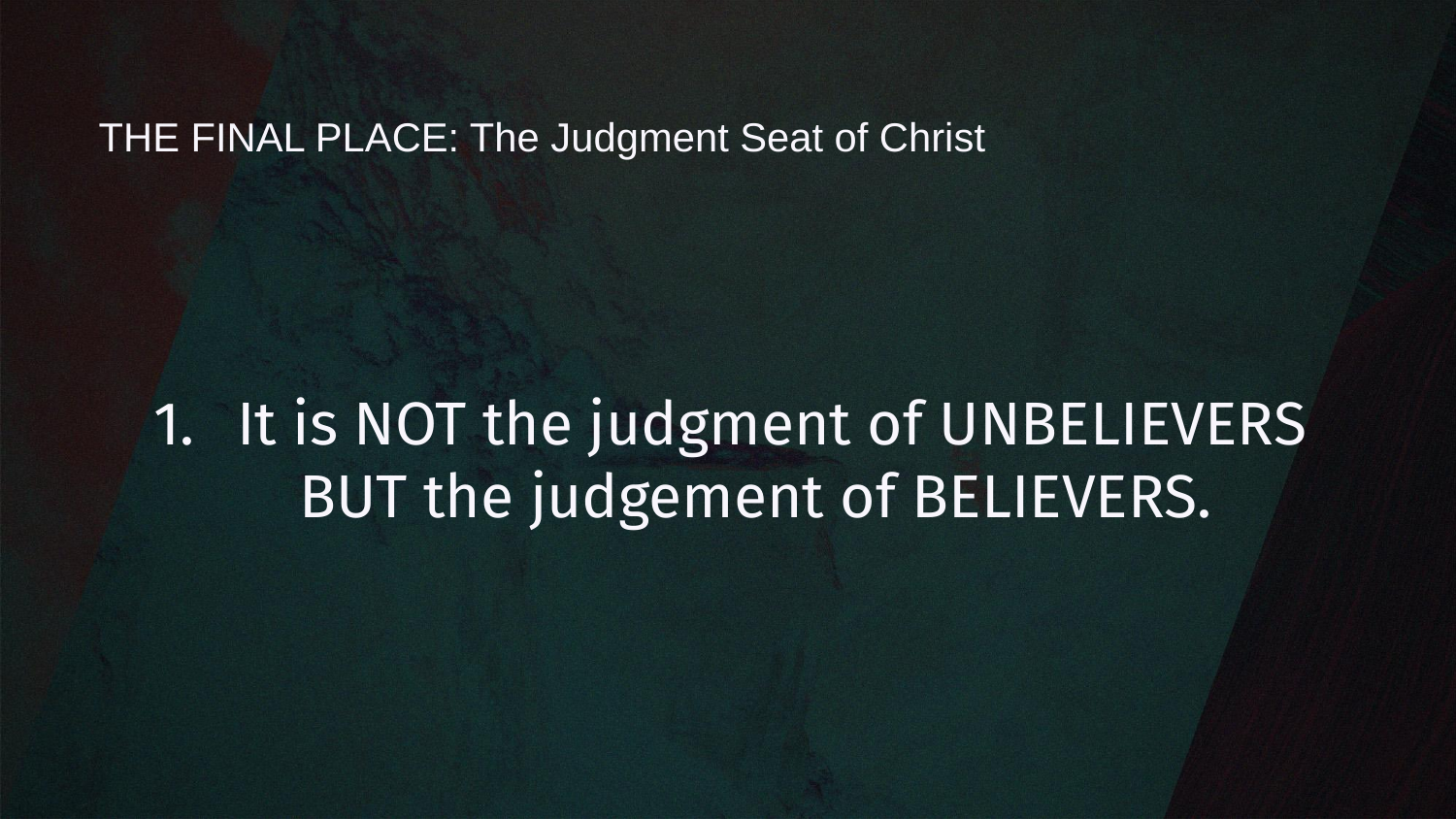

# THE FINAL PLACE: The Judgment Seat of Christ
 It is NOT the judgment of UNBELIEVERS BUT the judgement of BELIEVERS.